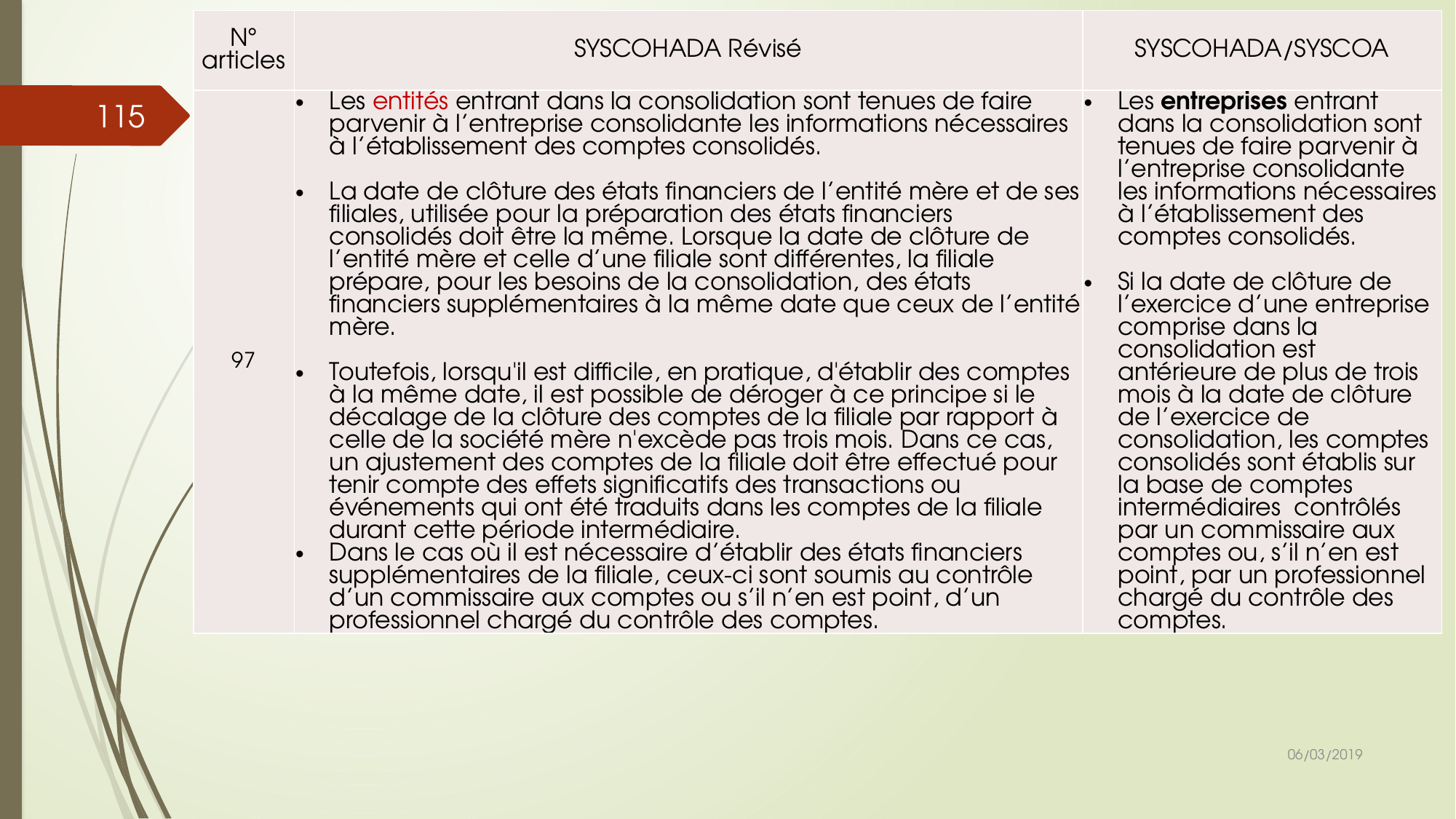

| N° articles | SYSCOHADA Révisé | SYSCOHADA/SYSCOA |
| --- | --- | --- |
| 97 | Les entités entrant dans la consolidation sont tenues de faire parvenir à l’entreprise consolidante les informations nécessaires à l’établissement des comptes consolidés. La date de clôture des états financiers de l’entité mère et de ses filiales, utilisée pour la préparation des états financiers consolidés doit être la même. Lorsque la date de clôture de l’entité mère et celle d’une filiale sont différentes, la filiale prépare, pour les besoins de la consolidation, des états financiers supplémentaires à la même date que ceux de l’entité mère. Toutefois, lorsqu'il est difficile, en pratique, d'établir des comptes à la même date, il est possible de déroger à ce principe si le décalage de la clôture des comptes de la filiale par rapport à celle de la société mère n'excède pas trois mois. Dans ce cas, un ajustement des comptes de la filiale doit être effectué pour tenir compte des effets significatifs des transactions ou événements qui ont été traduits dans les comptes de la filiale durant cette période intermédiaire. Dans le cas où il est nécessaire d’établir des états financiers supplémentaires de la filiale, ceux-ci sont soumis au contrôle d’un commissaire aux comptes ou s’il n’en est point, d’un professionnel chargé du contrôle des comptes. | Les entreprises entrant dans la consolidation sont tenues de faire parvenir à l’entreprise consolidante les informations nécessaires à l’établissement des comptes consolidés. Si la date de clôture de l’exercice d’une entreprise comprise dans la consolidation est antérieure de plus de trois mois à la date de clôture de l’exercice de consolidation, les comptes consolidés sont établis sur la base de comptes intermédiaires contrôlés par un commissaire aux comptes ou, s’il n’en est point, par un professionnel chargé du contrôle des comptes. |
115
06/03/2019